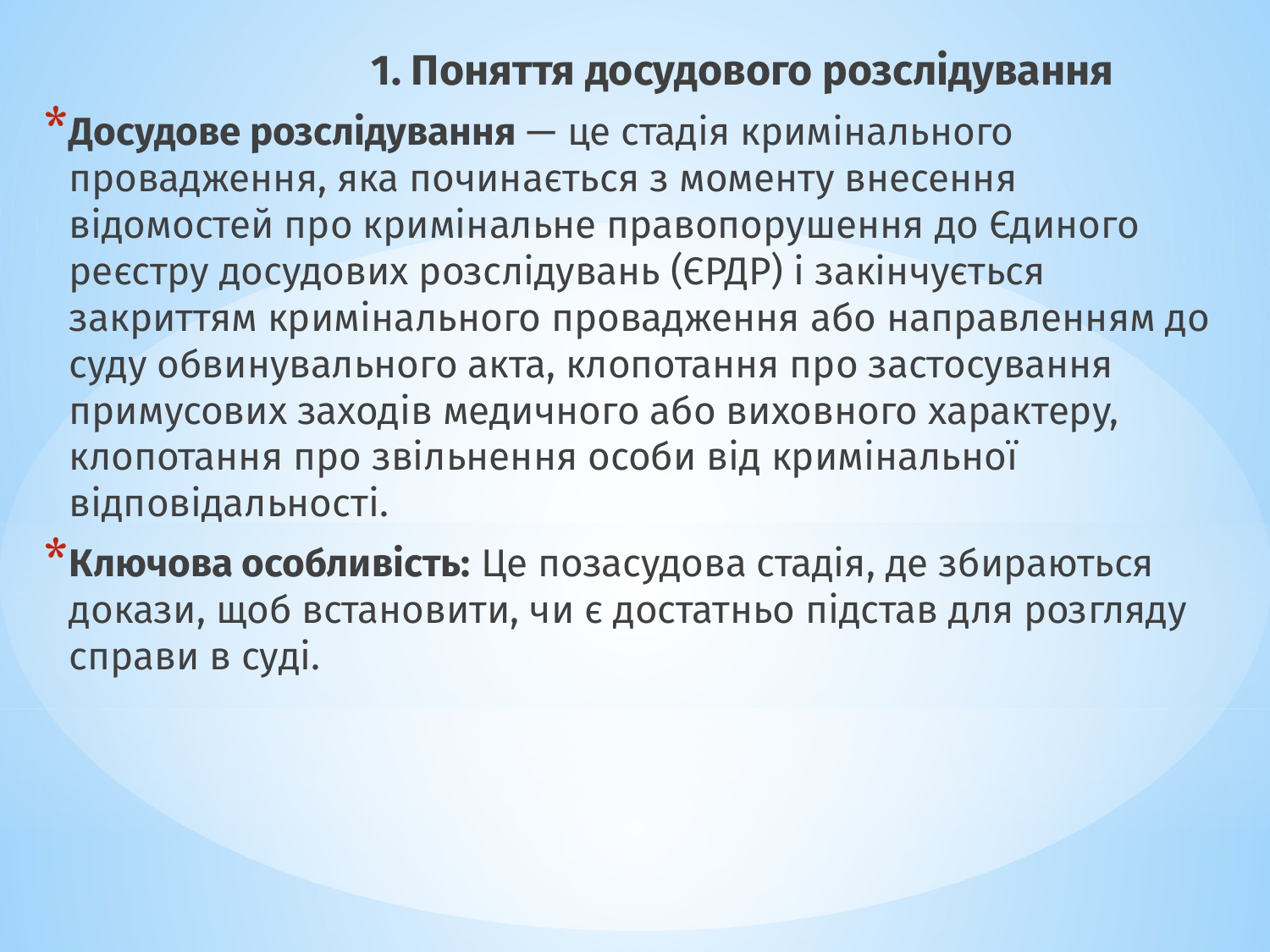

1. Поняття досудового розслідування
Досудове розслідування — це стадія кримінального провадження, яка починається з моменту внесення відомостей про кримінальне правопорушення до Єдиного реєстру досудових розслідувань (ЄРДР) і закінчується закриттям кримінального провадження або направленням до суду обвинувального акта, клопотання про застосування примусових заходів медичного або виховного характеру, клопотання про звільнення особи від кримінальної відповідальності.
Ключова особливість: Це позасудова стадія, де збираються докази, щоб встановити, чи є достатньо підстав для розгляду справи в суді.